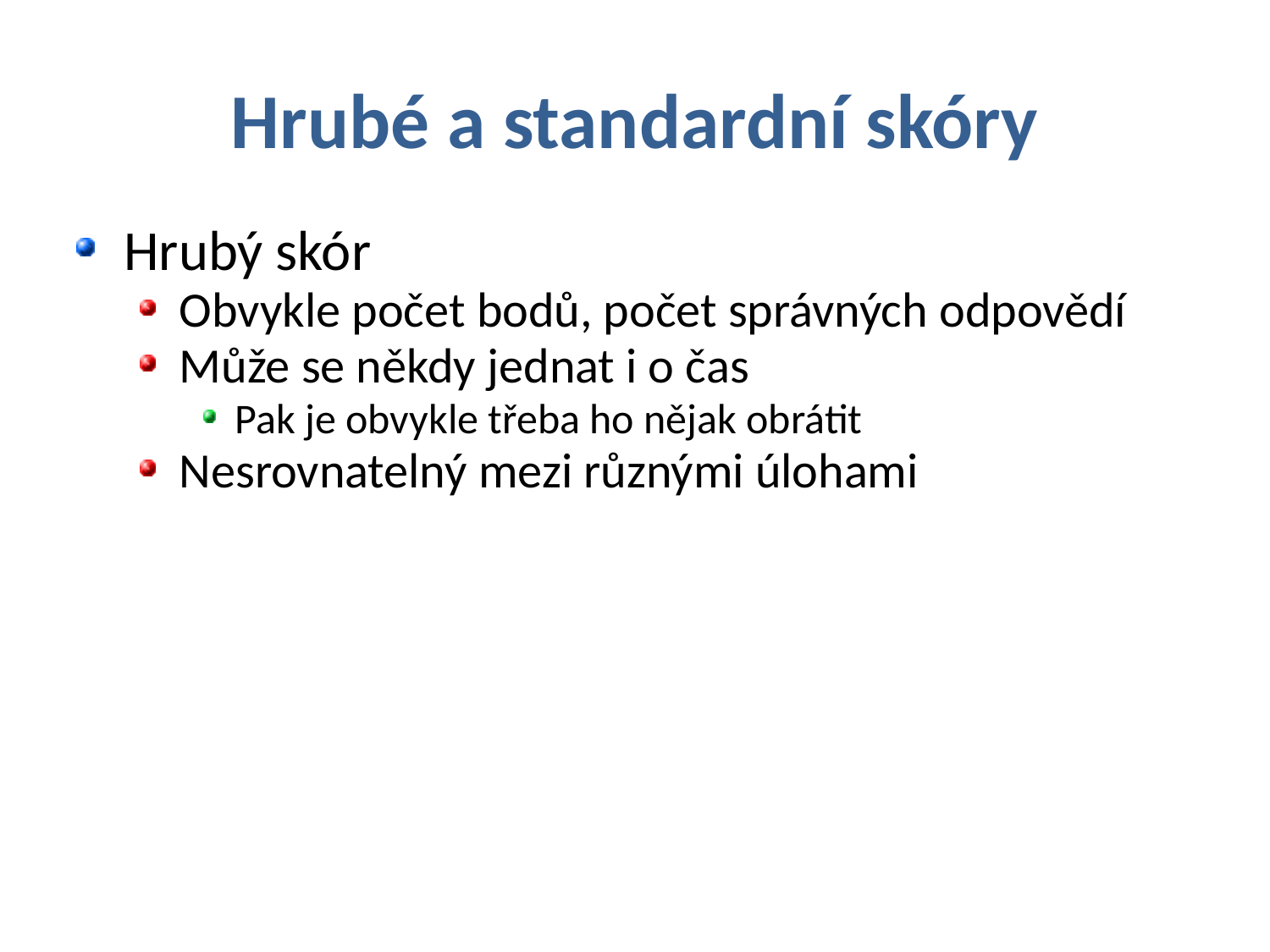

# Hrubé a standardní skóry
Hrubý skór
Obvykle počet bodů, počet správných odpovědí
Může se někdy jednat i o čas
Pak je obvykle třeba ho nějak obrátit
Nesrovnatelný mezi různými úlohami